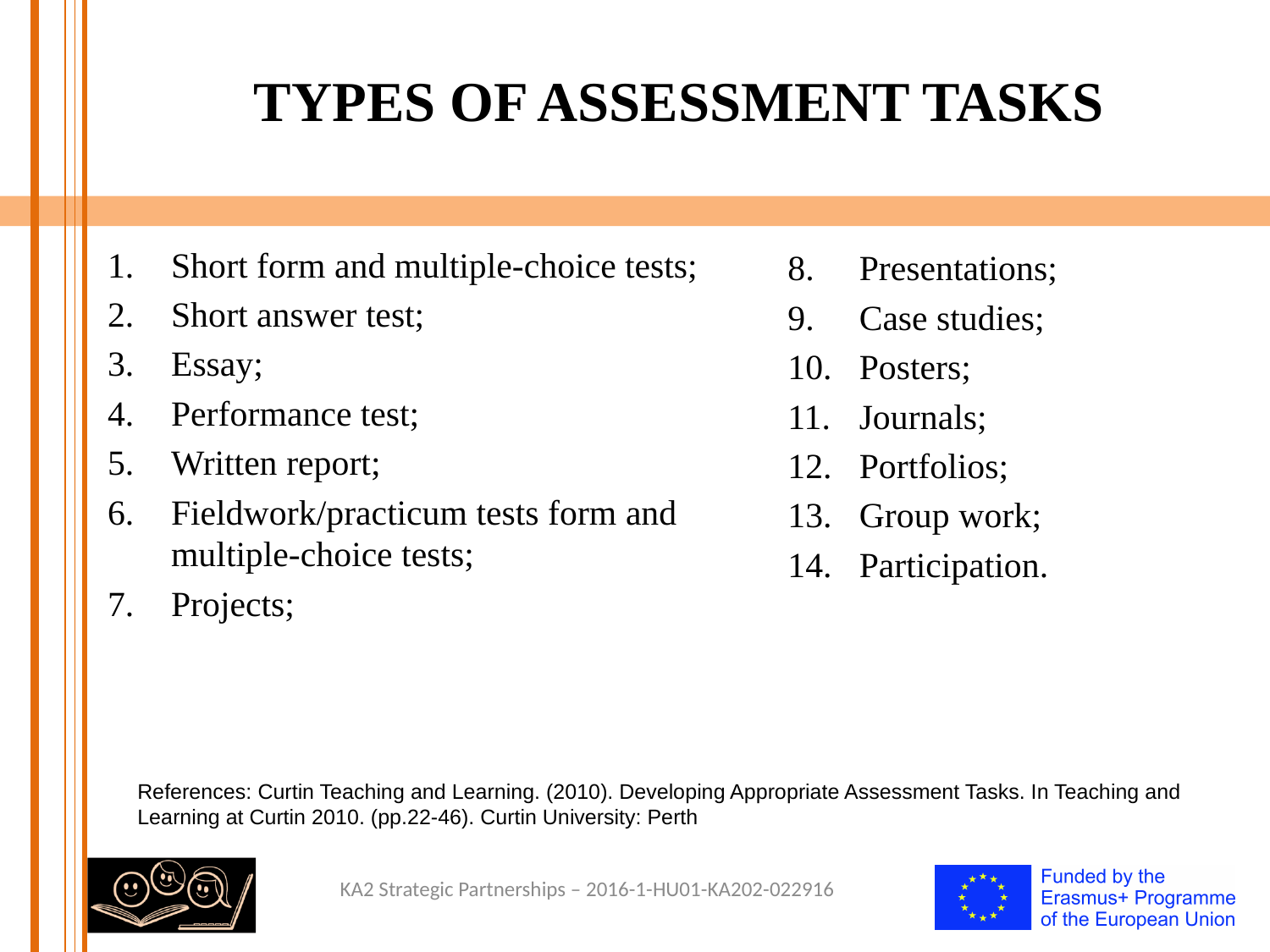

# TYPES OF ASSESSMENT TASKS
Short form and multiple-choice tests;
Short answer test;
Essay;
Performance test;
Written report;
Fieldwork/practicum tests form and multiple-choice tests;
Projects;
Presentations;
Case studies;
Posters;
Journals;
Portfolios;
Group work;
Participation.

References: Curtin Teaching and Learning. (2010). Developing Appropriate Assessment Tasks. In Teaching and Learning at Curtin 2010. (pp.22-46). Curtin University: Perth
KA2 Strategic Partnerships – 2016-1-HU01-KA202-022916